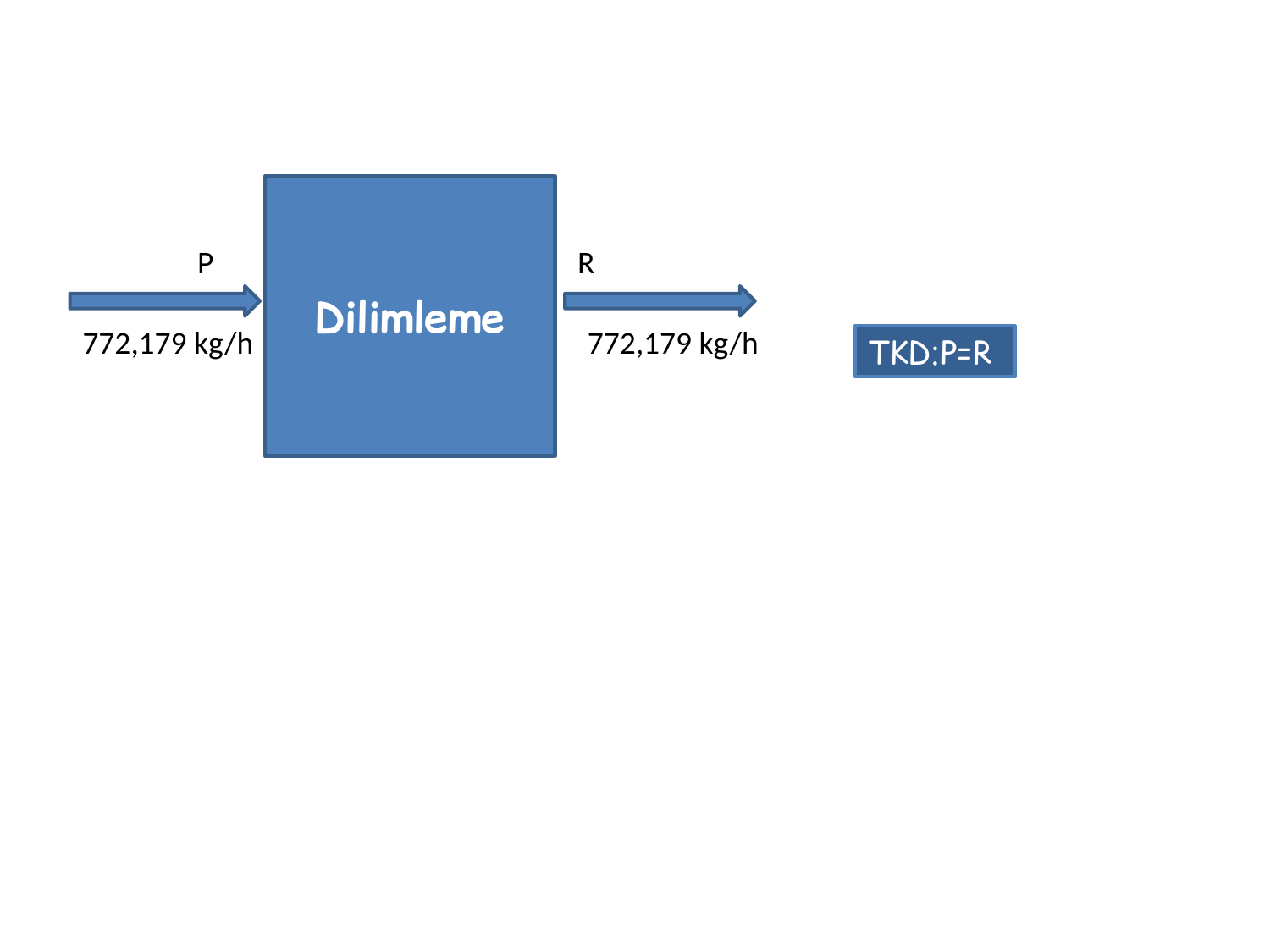

Dilimleme
P
R

772,179 kg/h
772,179 kg/h
TKD:P=R